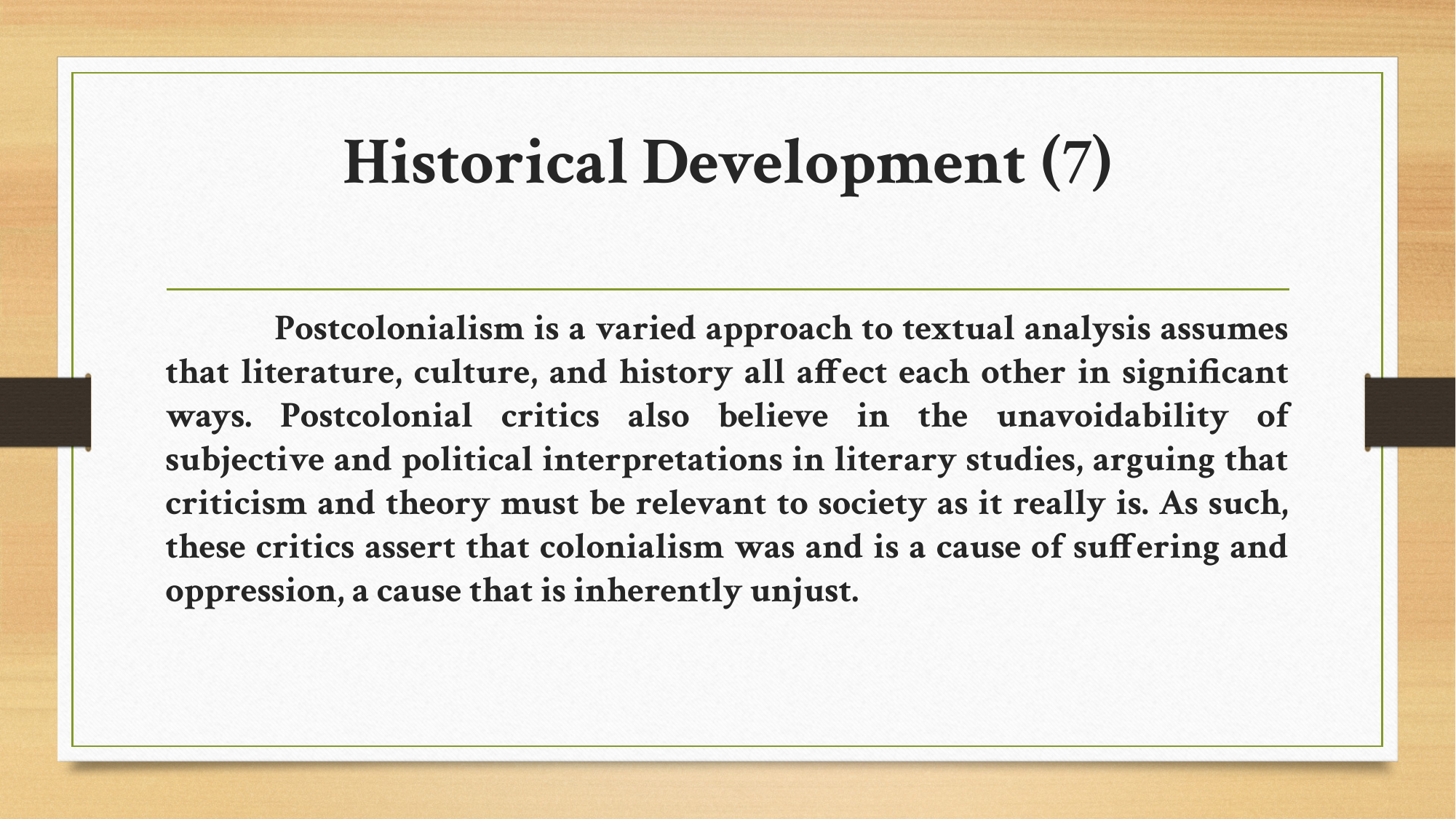

# Historical Development (7)
	Postcolonialism is a varied approach to textual analysis assumes that literature, culture, and history all affect each other in significant ways. Postcolonial critics also believe in the unavoidability of subjective and political interpretations in literary studies, arguing that criticism and theory must be relevant to society as it really is. As such, these critics assert that colonialism was and is a cause of suffering and oppression, a cause that is inherently unjust.